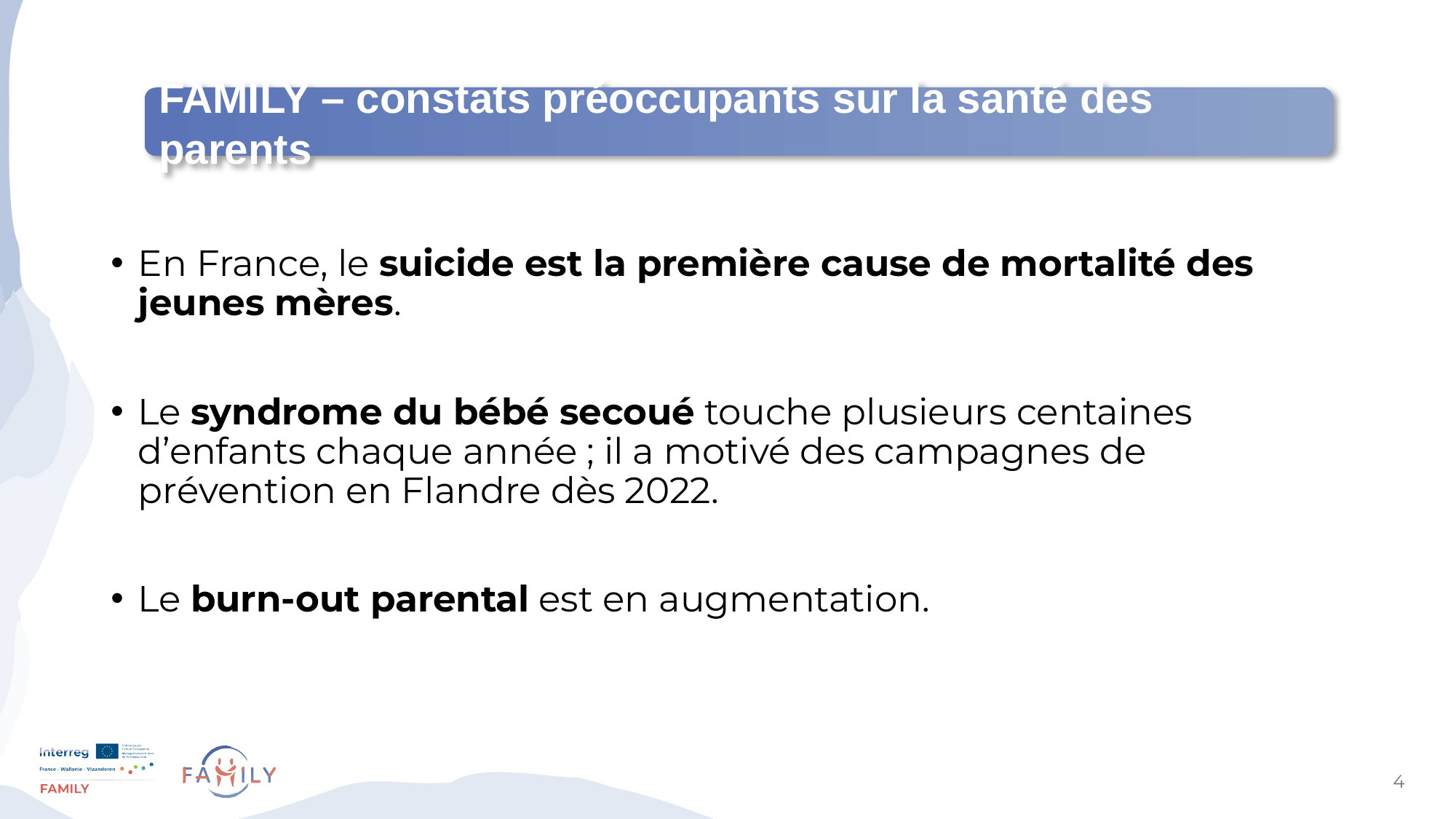

FAMILY – constats préoccupants sur la santé des parents

En France, le suicide est la première cause de mortalité des jeunes mères.

Le syndrome du bébé secoué touche plusieurs centaines d’enfants chaque année ; il a motivé des campagnes de prévention en Flandre dès 2022.

Le burn-out parental est en augmentation.
4